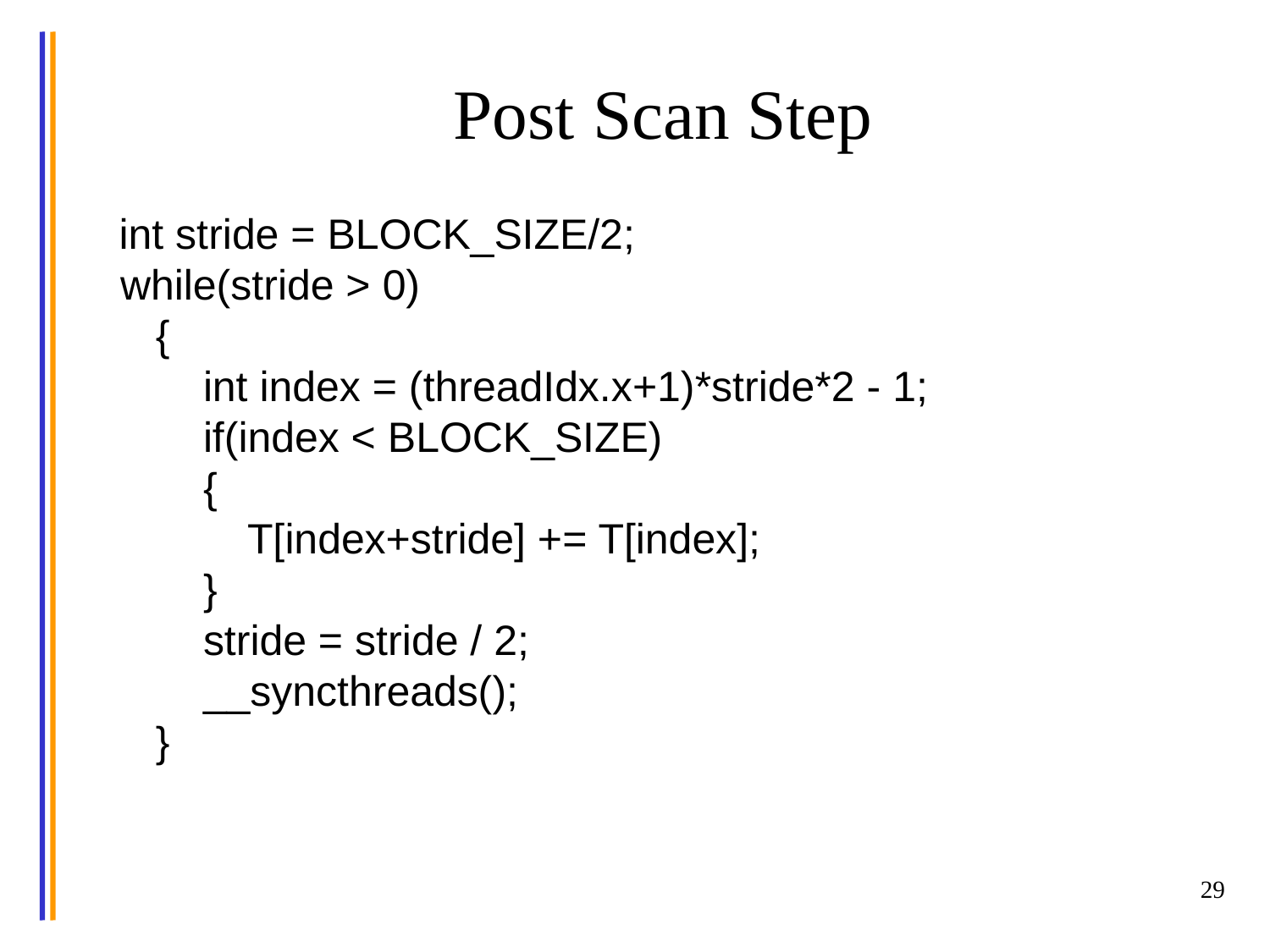

# Post Scan Step
 int stride = BLOCK_SIZE/2;
 while(stride > 0)
    {
        int index = (threadIdx.x+1)*stride*2 - 1;
        if(index < BLOCK_SIZE)
        {
	 T[index+stride] += T[index];
        }
        stride = stride / 2;
        __syncthreads();
    }
29